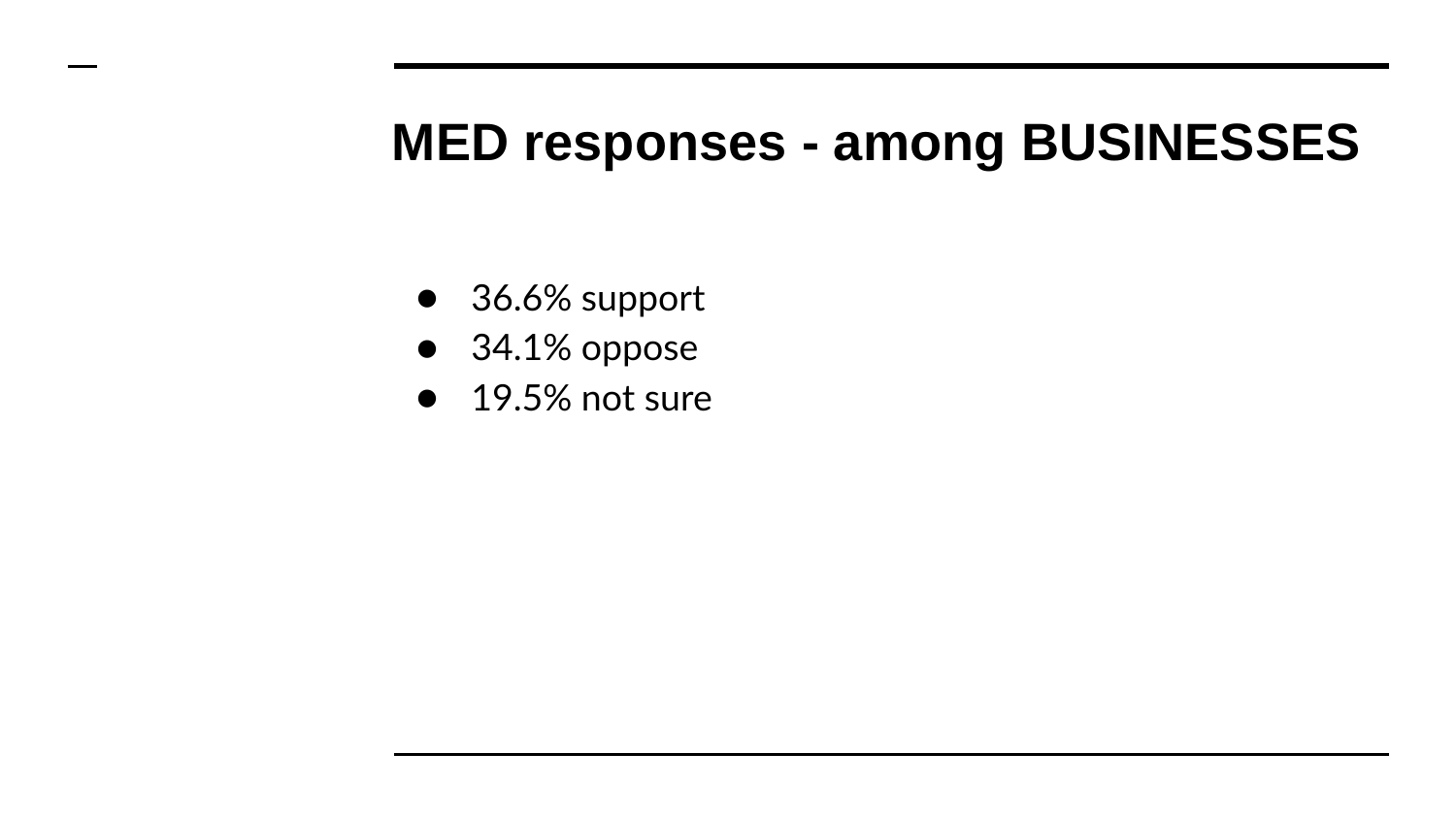

# MED responses - among BUSINESSES
36.6% support
34.1% oppose
19.5% not sure